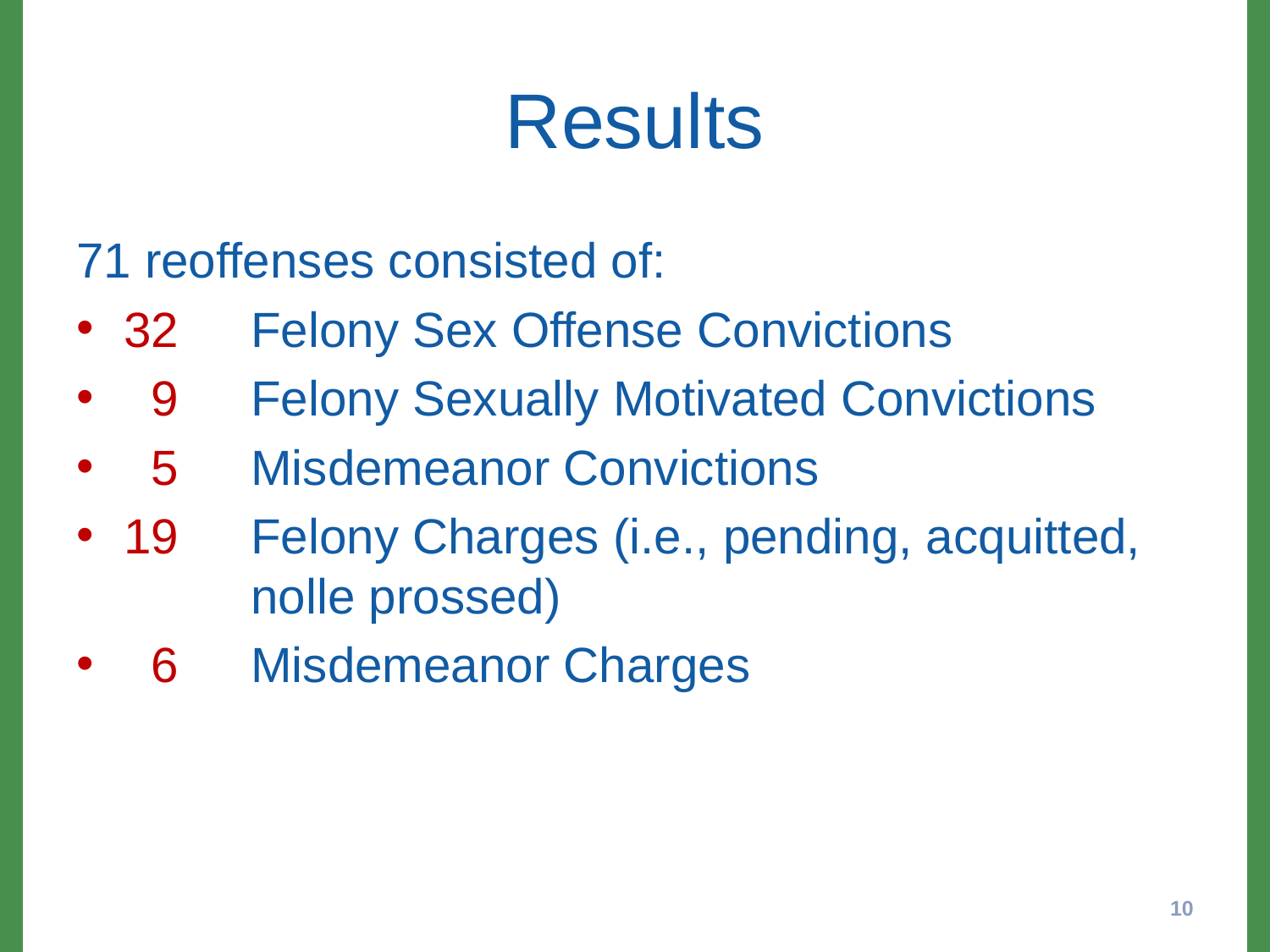

# Results
71 reoffenses consisted of:
32 	Felony Sex Offense Convictions
  9 	Felony Sexually Motivated Convictions
  5 	Misdemeanor Convictions
19 	Felony Charges (i.e., pending, acquitted,            	nolle prossed)
  6	Misdemeanor Charges

10